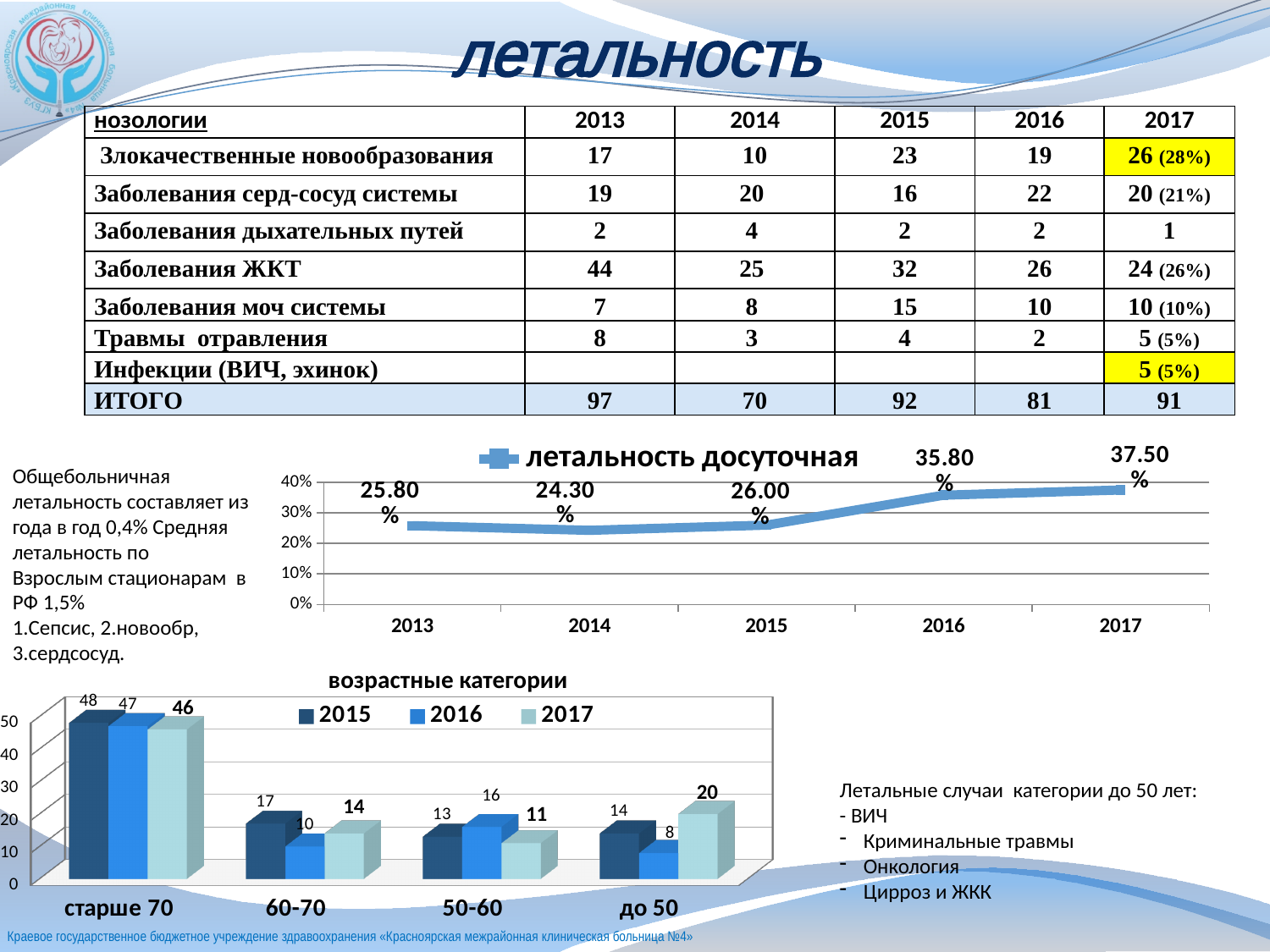

# летальность
| нозологии | 2013 | 2014 | 2015 | 2016 | 2017 |
| --- | --- | --- | --- | --- | --- |
| Злокачественные новообразования | 17 | 10 | 23 | 19 | 26 (28%) |
| Заболевания серд-сосуд системы | 19 | 20 | 16 | 22 | 20 (21%) |
| Заболевания дыхательных путей | 2 | 4 | 2 | 2 | 1 |
| Заболевания ЖКТ | 44 | 25 | 32 | 26 | 24 (26%) |
| Заболевания моч системы | 7 | 8 | 15 | 10 | 10 (10%) |
| Травмы отравления | 8 | 3 | 4 | 2 | 5 (5%) |
| Инфекции (ВИЧ, эхинок) |  |  |  |  | 5 (5%) |
| ИТОГО | 97 | 70 | 92 | 81 | 91 |

### Chart

| Category | летальность досуточная |
|---|---|
| 2013 | 0.258 |
| 2014 | 0.243 |
| 2015 | 0.26 |
| 2016 | 0.358 |
| 2017 | 0.375 |
Общебольничная летальность составляет из года в год 0,4% Средняя летальность по
Взрослым стационарам  в РФ 1,5%
1.Сепсис, 2.новообр, 3.сердсосуд.

[unsupported chart]

возрастные категории
Летальные случаи  категории до 50 лет:
- ВИЧ
Криминальные травмы
Онкология
Цирроз и ЖКК